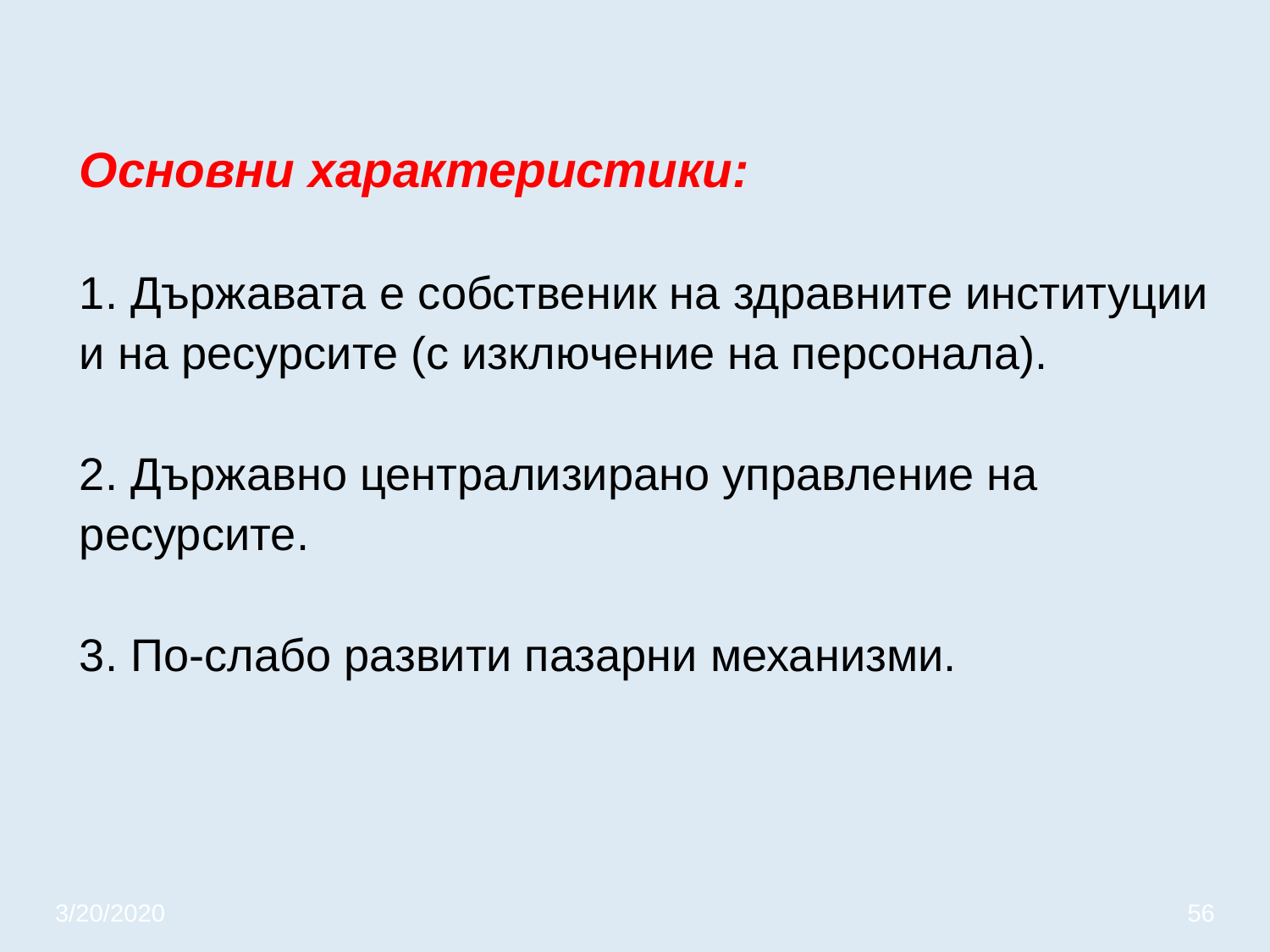

# Основни характеристики: 1. Държавата е собственик на здравните институции и на ресурсите (с изключение на персонала). 2. Държавно централизирано управление на ресурсите. 3. По-слабо развити пазарни механизми.
3/20/2020
56